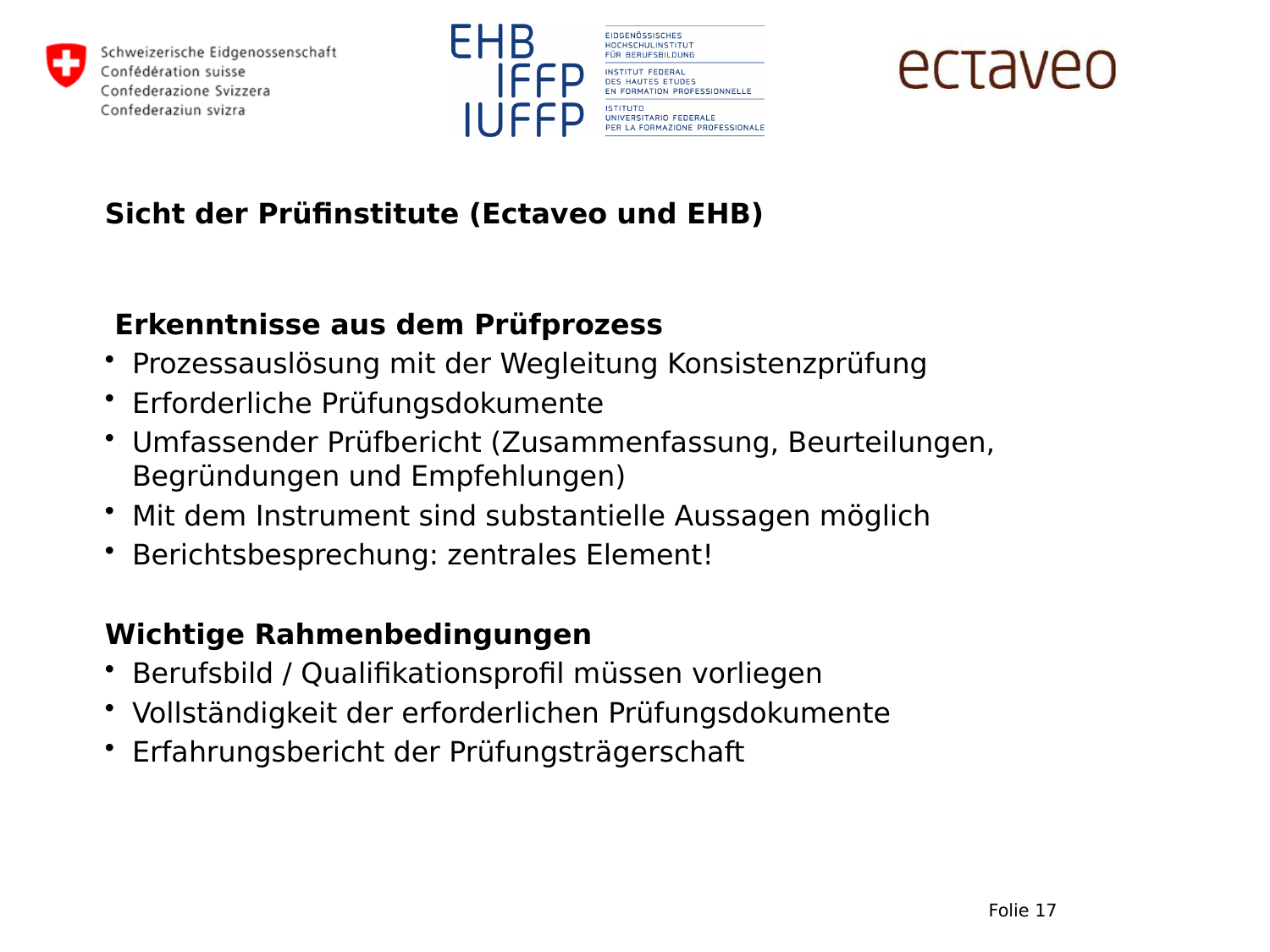

# Sicht der Prüfinstitute (Ectaveo und EHB)
 Erkenntnisse aus dem Prüfprozess
Prozessauslösung mit der Wegleitung Konsistenzprüfung
Erforderliche Prüfungsdokumente
Umfassender Prüfbericht (Zusammenfassung, Beurteilungen, Begründungen und Empfehlungen)
Mit dem Instrument sind substantielle Aussagen möglich
Berichtsbesprechung: zentrales Element!

Wichtige Rahmenbedingungen
Berufsbild / Qualifikationsprofil müssen vorliegen
Vollständigkeit der erforderlichen Prüfungsdokumente
Erfahrungsbericht der Prüfungsträgerschaft

Folie 17